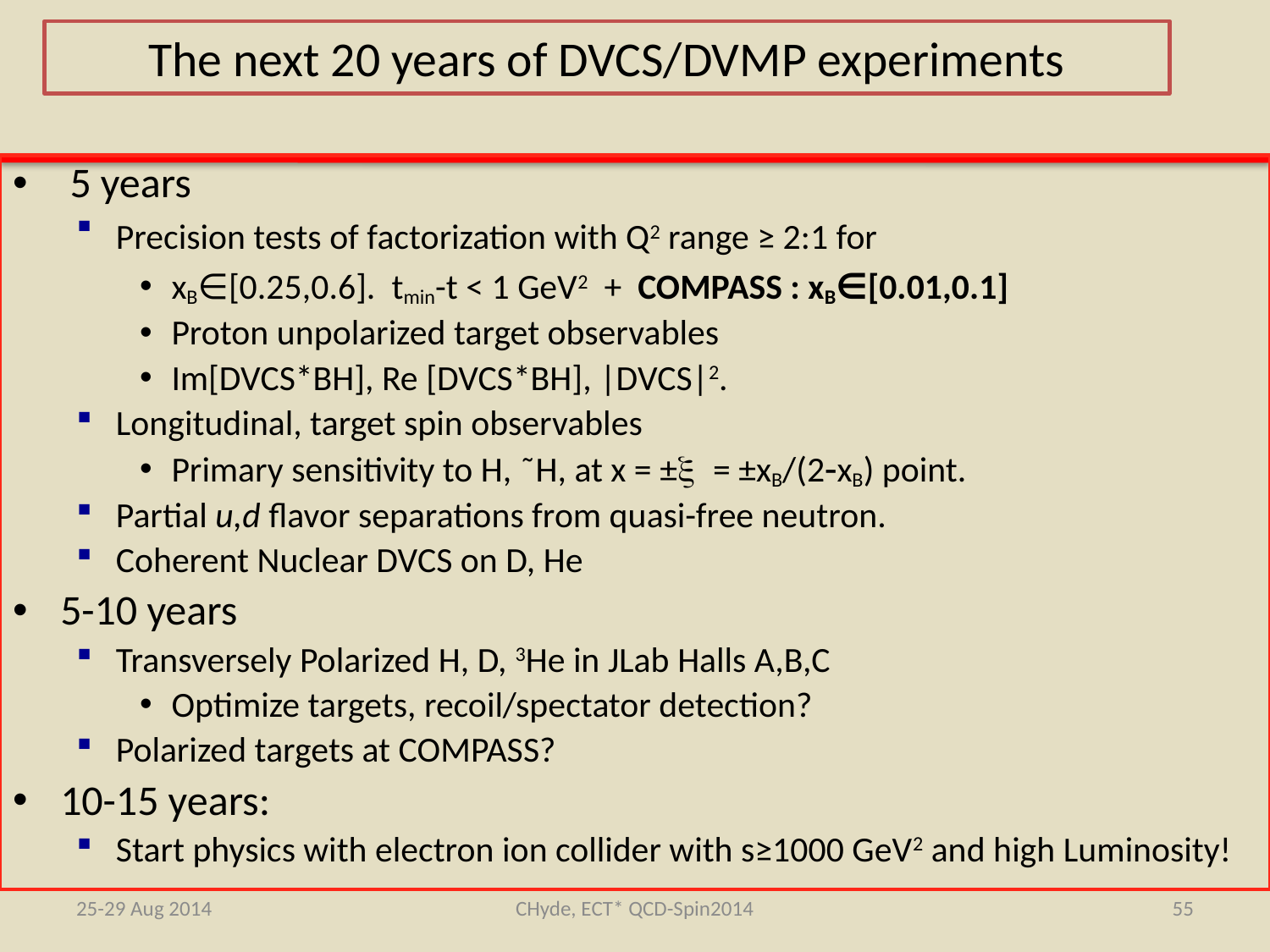

# The next 20 years of DVCS/DVMP experiments
 5 years
Precision tests of factorization with Q2 range ≥ 2:1 for
xB∈[0.25,0.6].  tmin-t < 1 GeV2  +  COMPASS : xB∈[0.01,0.1]
Proton unpolarized target observables
Im[DVCS*BH], Re [DVCS*BH], |DVCS|2.
Longitudinal, target spin observables
Primary sensitivity to H, ˜H, at x = ±ξ = ±xB/(2−xB) point.
Partial u,d flavor separations from quasi-free neutron.
Coherent Nuclear DVCS on D, He
5-10 years
Transversely Polarized H, D, 3He in JLab Halls A,B,C
Optimize targets, recoil/spectator detection?
Polarized targets at COMPASS?
10-15 years:
Start physics with electron ion collider with s≥1000 GeV2 and high Luminosity!
25-29 Aug 2014
CHyde, ECT* QCD-Spin2014
55